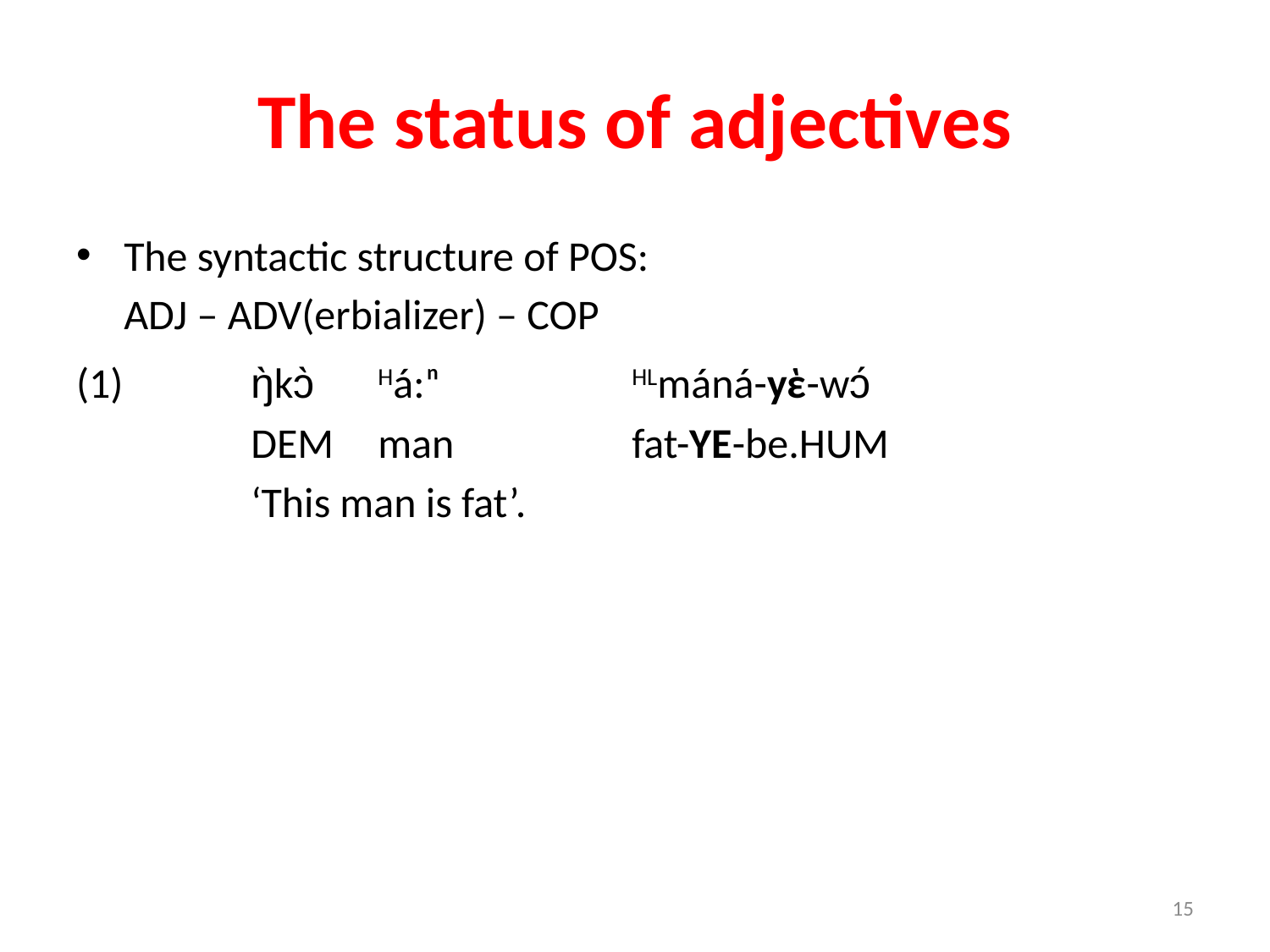

# The status of adjectives
The syntactic structure of POS:
	ADJ – ADV(erbializer) – COP
(1)	 	ŋ̀kɔ̀	Há:ⁿ		HLmáná-yὲ-wɔ́
		DEM	man		fat-ye-be.hum
		‘This man is fat’.
15